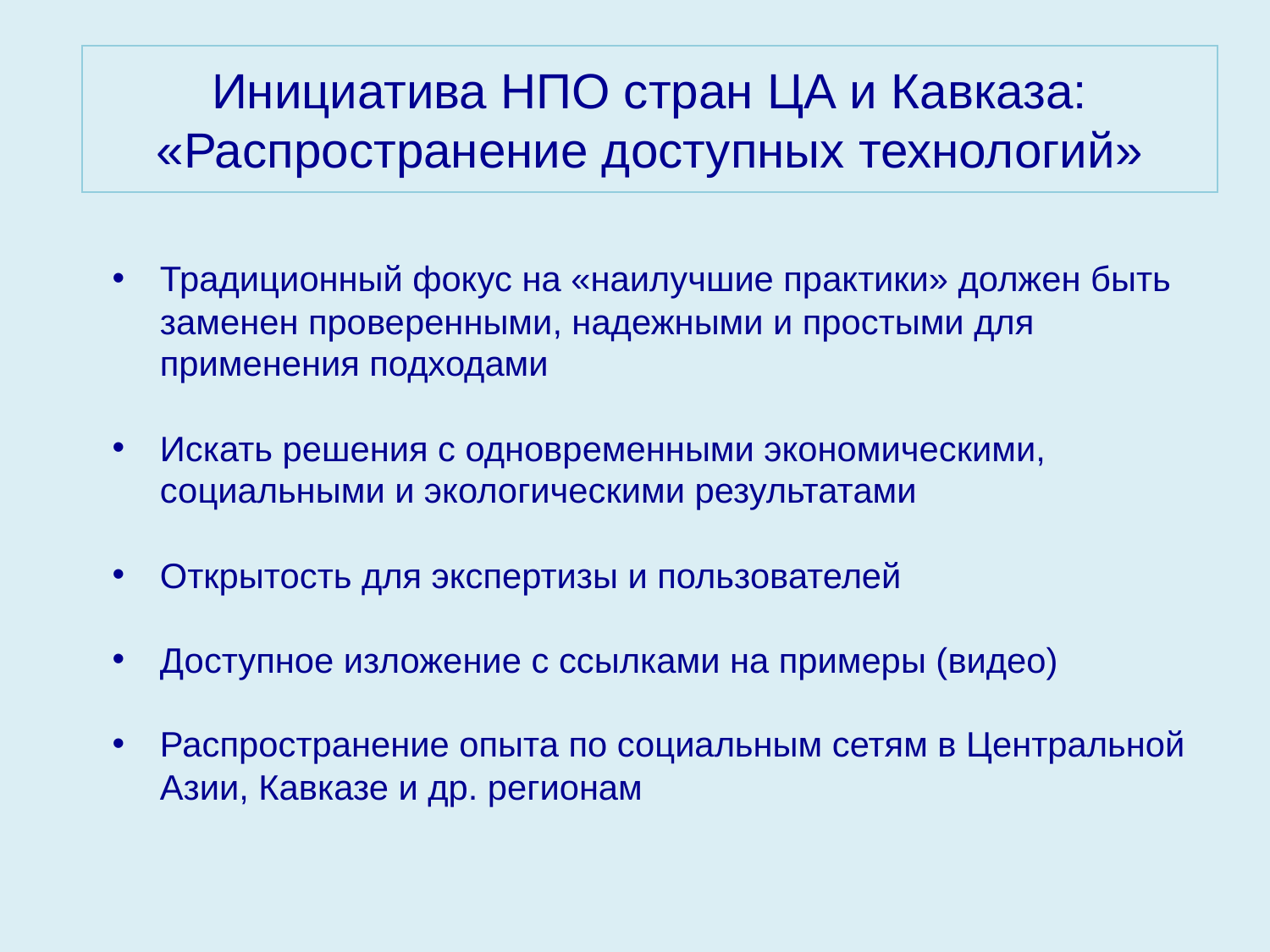

Инициатива НПО стран ЦА и Кавказа: «Распространение доступных технологий»
Традиционный фокус на «наилучшие практики» должен быть заменен проверенными, надежными и простыми для применения подходами

Искать решения с одновременными экономическими, социальными и экологическими результатами

Открытость для экспертизы и пользователей

Доступное изложение с ссылками на примеры (видео)

Распространение опыта по социальным сетям в Центральной Азии, Кавказе и др. регионам